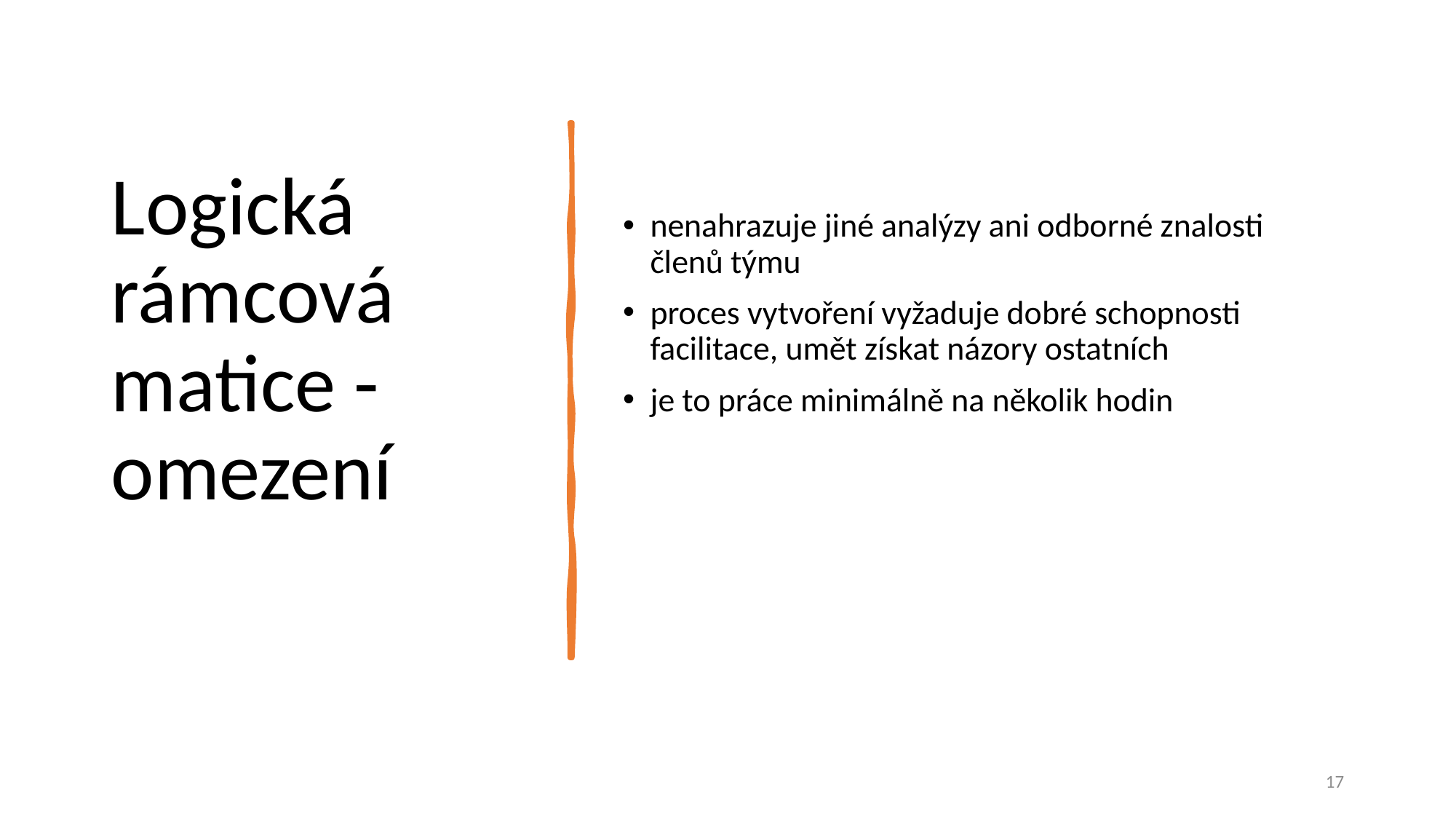

# Logická rámcová matice - omezení
nenahrazuje jiné analýzy ani odborné znalosti členů týmu
proces vytvoření vyžaduje dobré schopnosti facilitace, umět získat názory ostatních
je to práce minimálně na několik hodin

17